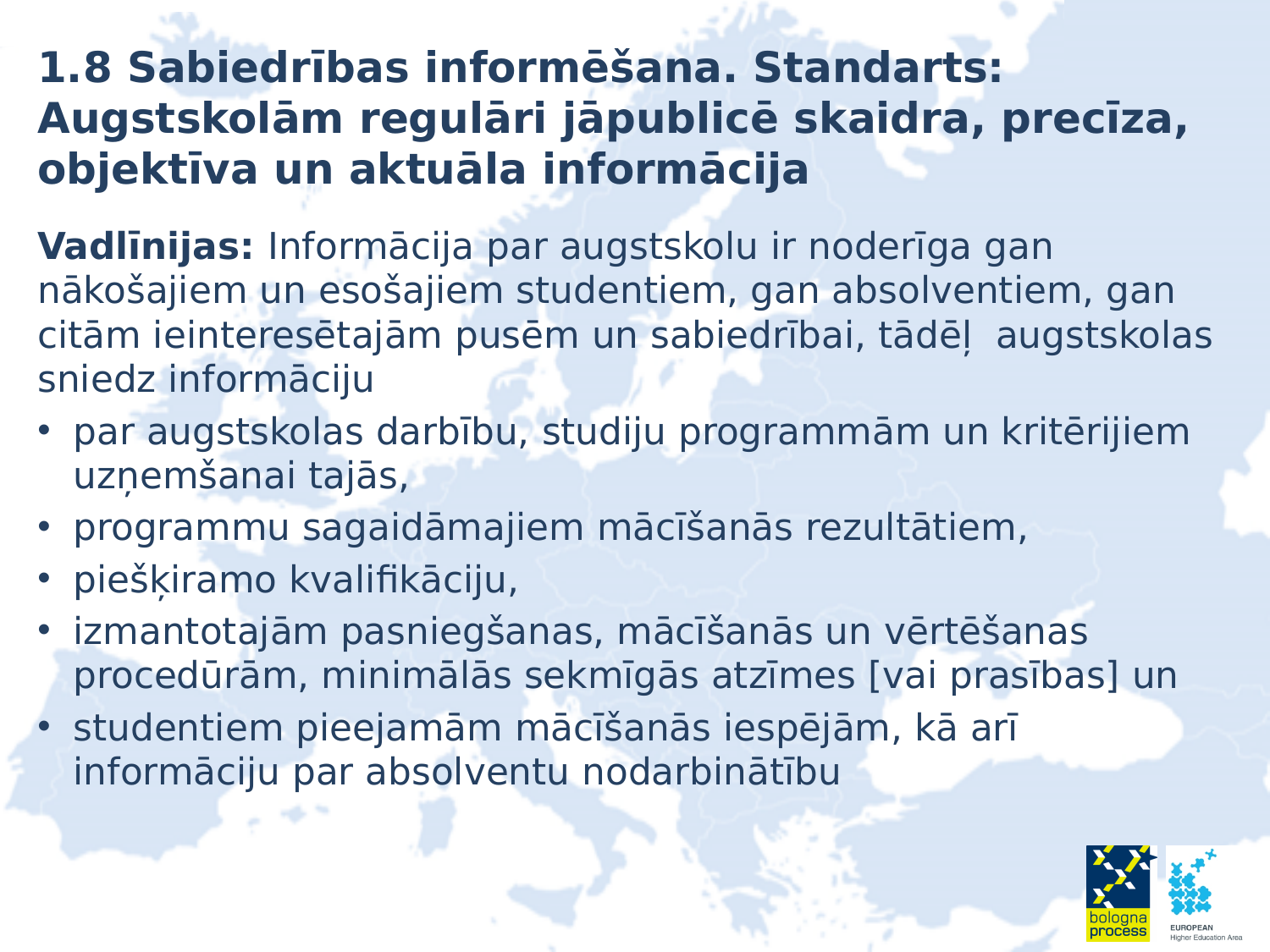

# 1.8 Sabiedrības informēšana. Standarts: Augstskolām regulāri jāpublicē skaidra, precīza, objektīva un aktuāla informācija
Vadlīnijas: Informācija par augstskolu ir noderīga gan nākošajiem un esošajiem studentiem, gan absolventiem, gan citām ieinteresētajām pusēm un sabiedrībai, tādēļ  augstskolas sniedz informāciju
par augstskolas darbību, studiju programmām un kritērijiem uzņemšanai tajās,
programmu sagaidāmajiem mācīšanās rezultātiem,
piešķiramo kvalifikāciju,
izmantotajām pasniegšanas, mācīšanās un vērtēšanas procedūrām, minimālās sekmīgās atzīmes [vai prasības] un
studentiem pieejamām mācīšanās iespējām, kā arī informāciju par absolventu nodarbinātību